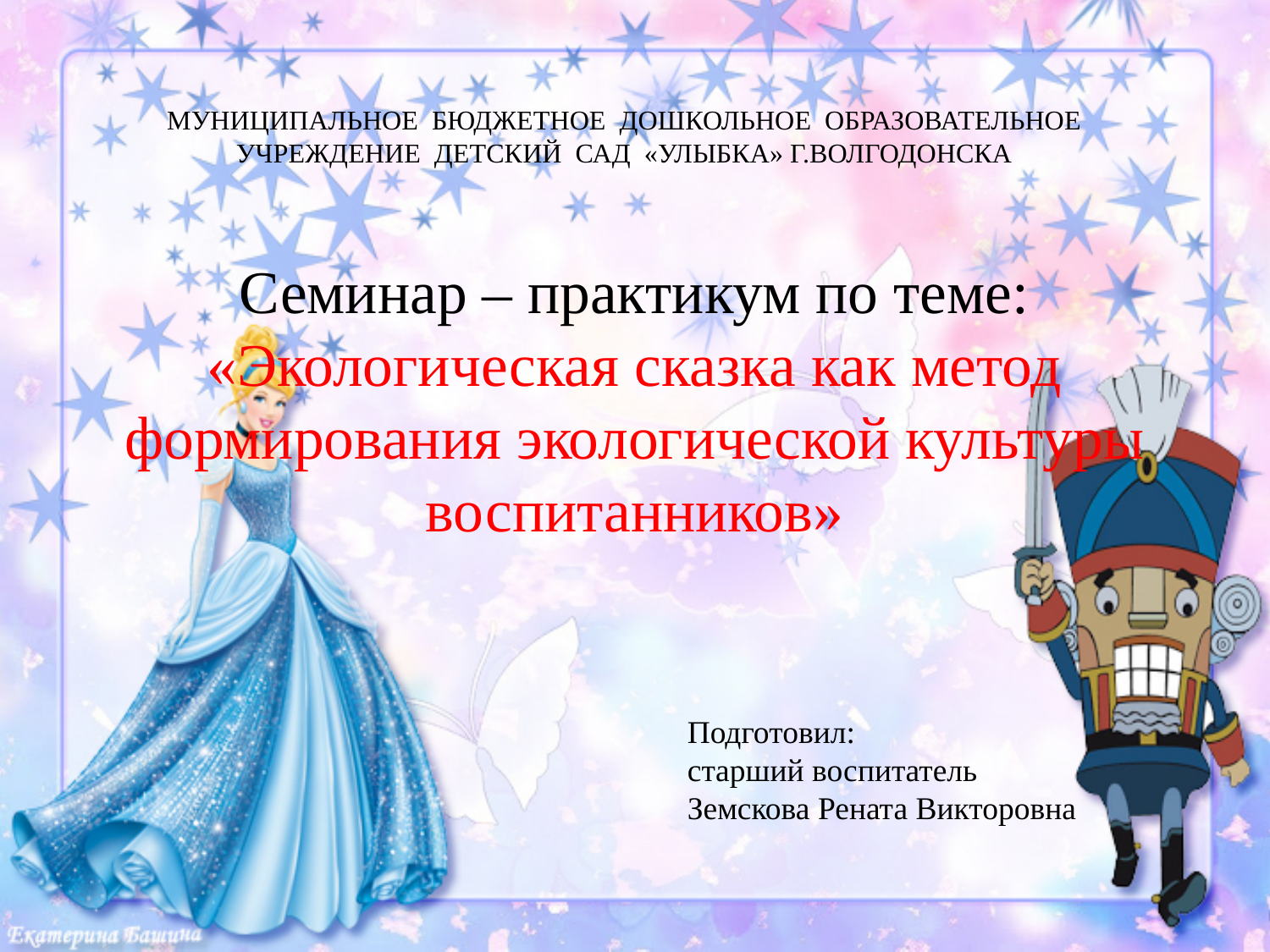

МУНИЦИПАЛЬНОЕ  БЮДЖЕТНОЕ  ДОШКОЛЬНОЕ  ОБРАЗОВАТЕЛЬНОЕ УЧРЕЖДЕНИЕ  ДЕТСКИЙ  САД  «УЛЫБКА» Г.ВОЛГОДОНСКА
# Семинар – практикум по теме: «Экологическая сказка как метод формирования экологической культуры воспитанников»
Подготовил:
старший воспитатель
Земскова Рената Викторовна